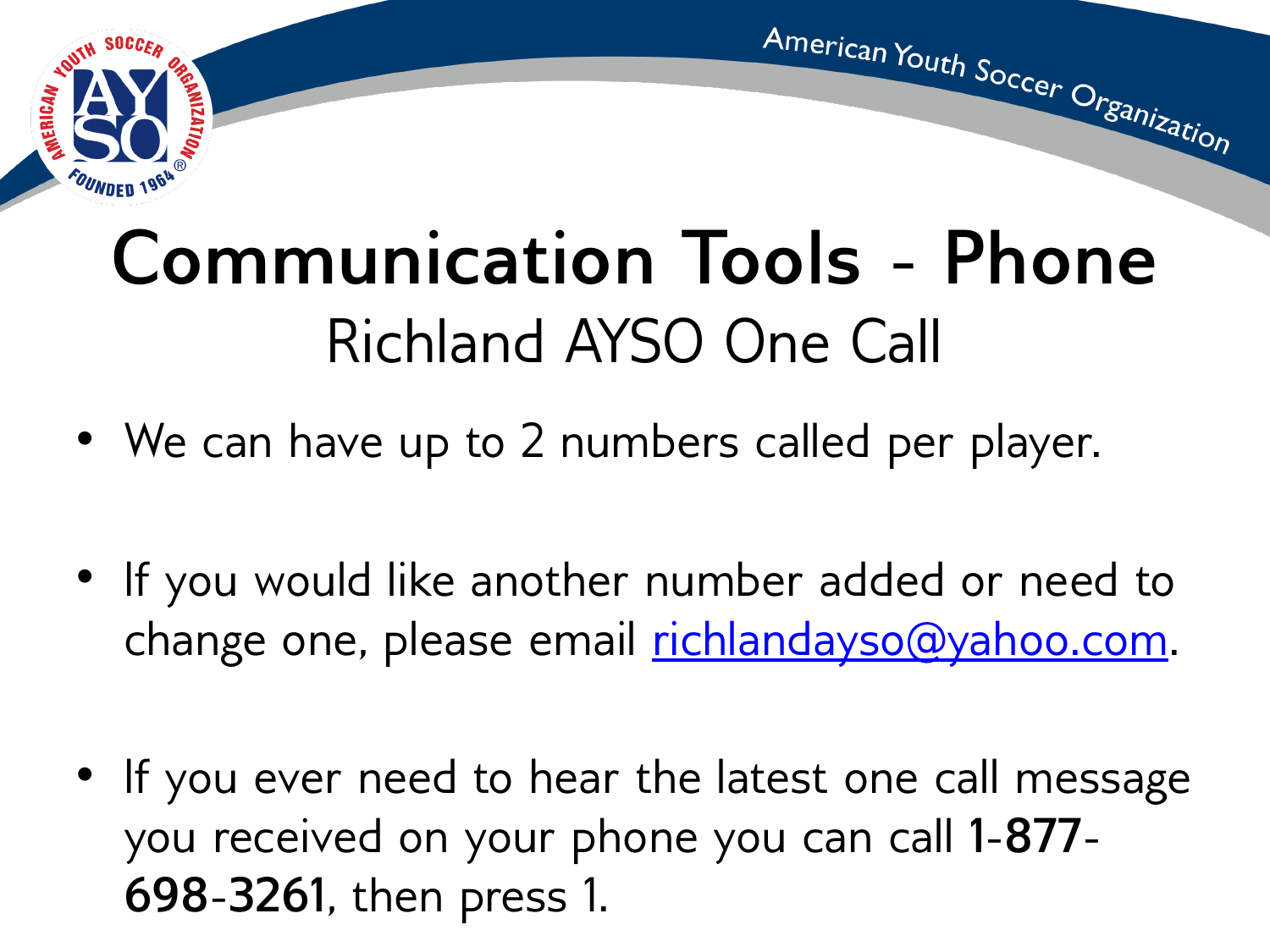

# Communication Tools - Phone Richland AYSO One Call
We can have up to 2 numbers called per player.

If you would like another number added or need to change one, please email richlandayso@yahoo.com.

If you ever need to hear the latest one call message you received on your phone you can call 1-877-698-3261, then press 1.